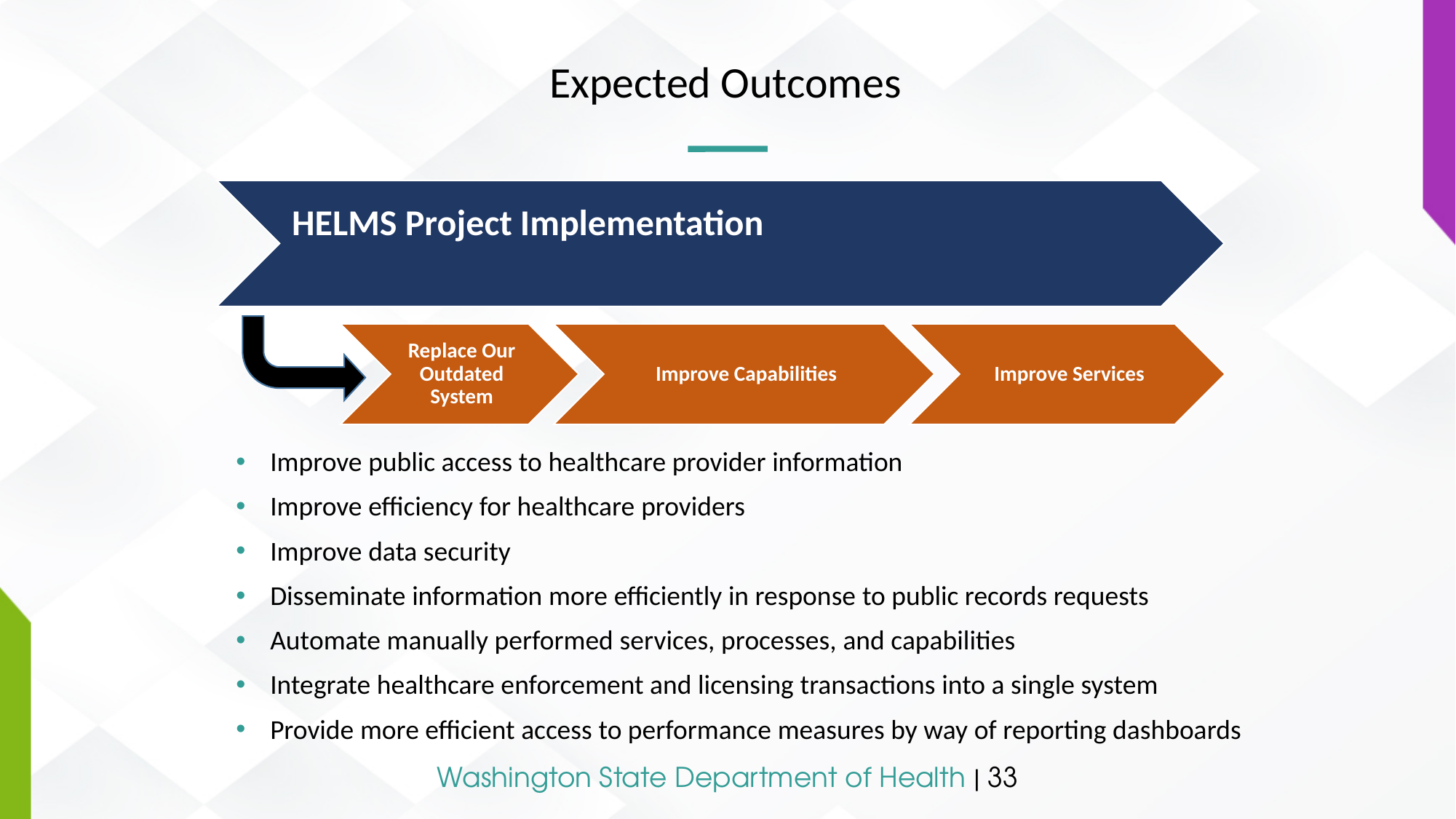

# Expected Outcomes
HELMS Project Implementation
Replace Our Outdated System
Improve Capabilities
Improve Services

Improve public access to healthcare provider information
Improve efficiency for healthcare providers
Improve data security
Disseminate information more efficiently in response to public records requests
Automate manually performed services, processes, and capabilities
Integrate healthcare enforcement and licensing transactions into a single system
Provide more efficient access to performance measures by way of reporting dashboards